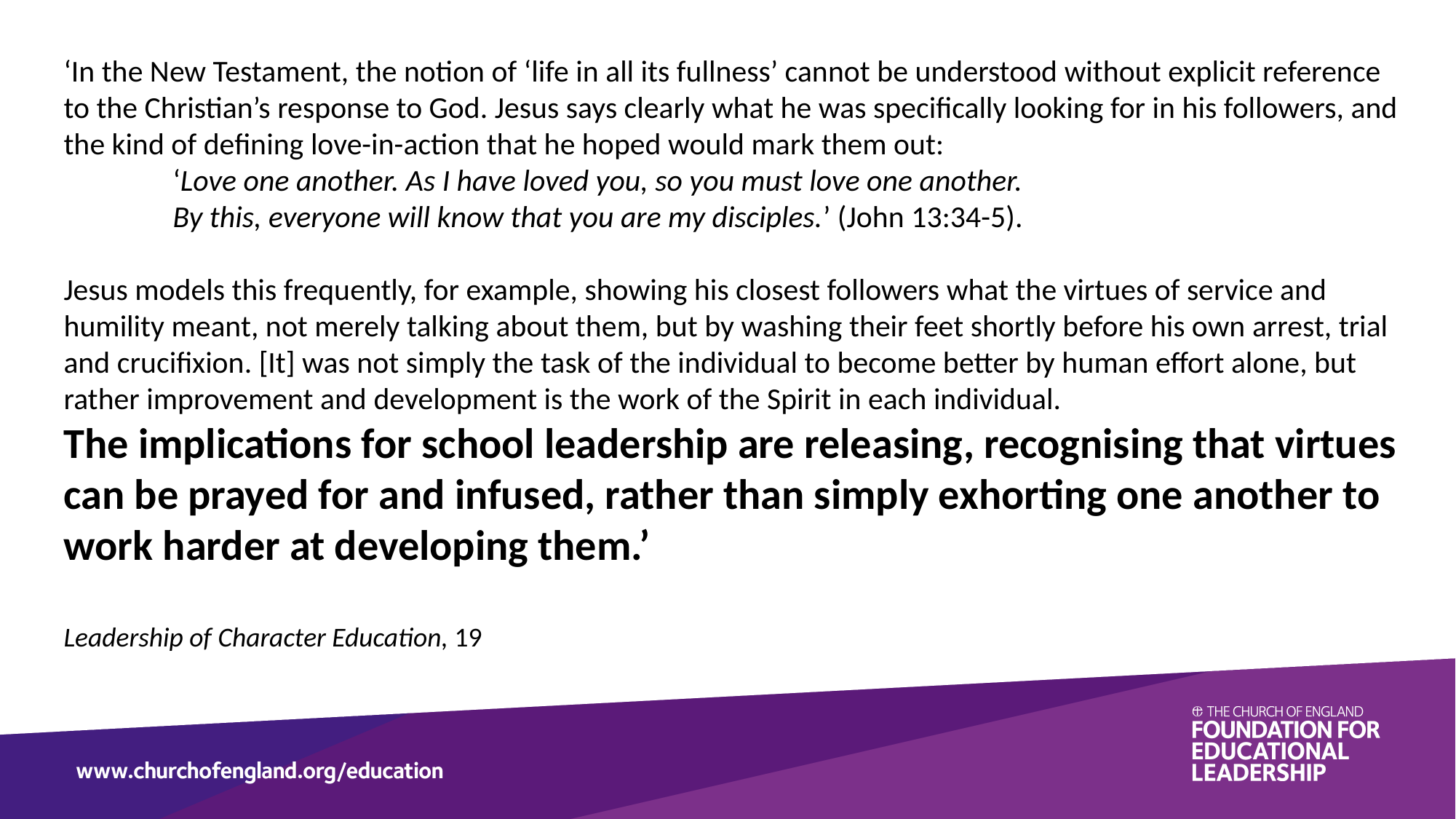

‘In the New Testament, the notion of ‘life in all its fullness’ cannot be understood without explicit reference to the Christian’s response to God. Jesus says clearly what he was specifically looking for in his followers, and the kind of defining love-in-action that he hoped would mark them out:
 	‘Love one another. As I have loved you, so you must love one another.
	By this, everyone will know that you are my disciples.’ (John 13:34-5).

Jesus models this frequently, for example, showing his closest followers what the virtues of service and humility meant, not merely talking about them, but by washing their feet shortly before his own arrest, trial and crucifixion. [It] was not simply the task of the individual to become better by human effort alone, but rather improvement and development is the work of the Spirit in each individual.
The implications for school leadership are releasing, recognising that virtues can be prayed for and infused, rather than simply exhorting one another to work harder at developing them.’

Leadership of Character Education, 19